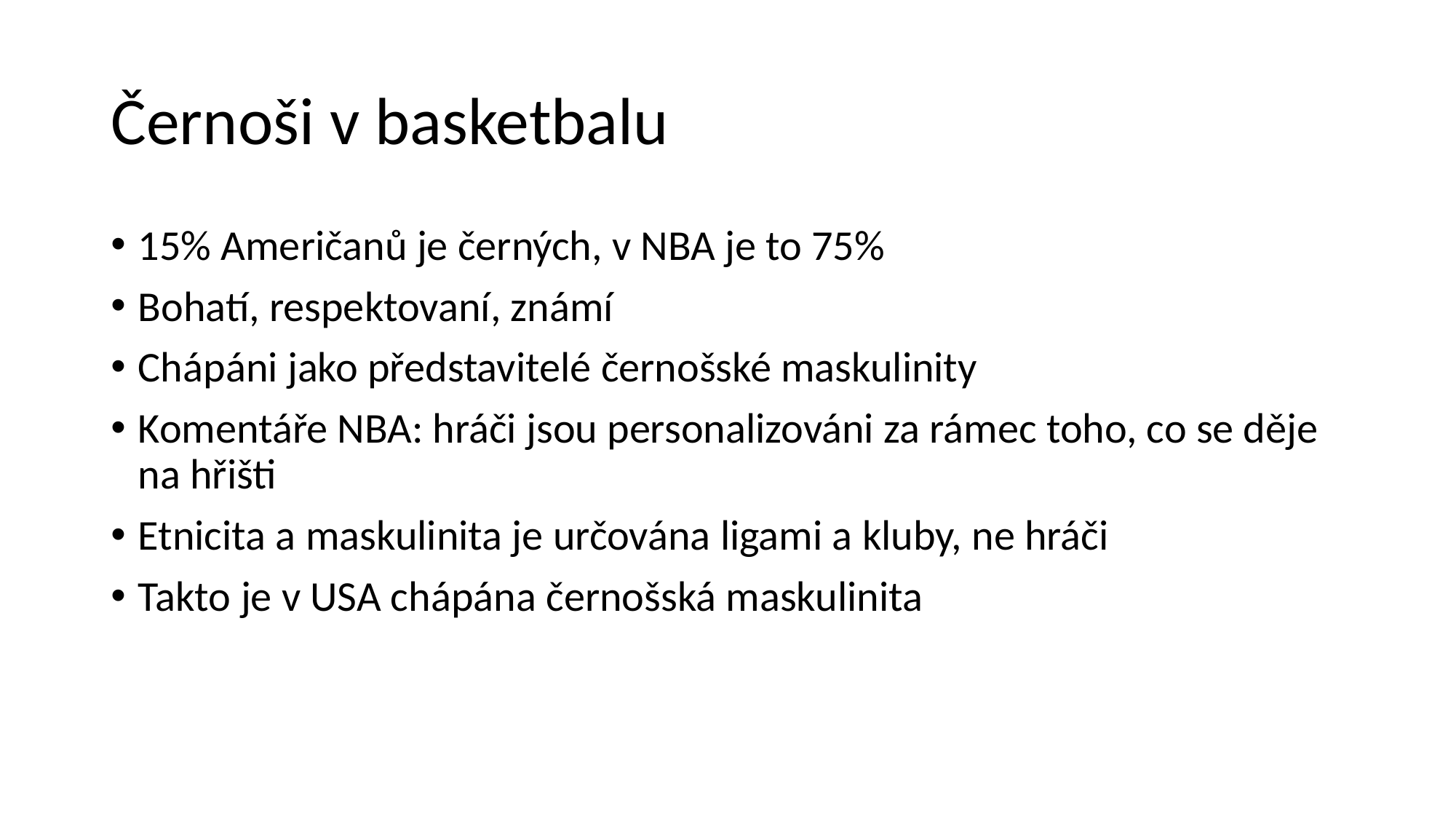

# Černoši v basketbalu
15% Američanů je černých, v NBA je to 75%
Bohatí, respektovaní, známí
Chápáni jako představitelé černošské maskulinity
Komentáře NBA: hráči jsou personalizováni za rámec toho, co se děje na hřišti
Etnicita a maskulinita je určována ligami a kluby, ne hráči
Takto je v USA chápána černošská maskulinita